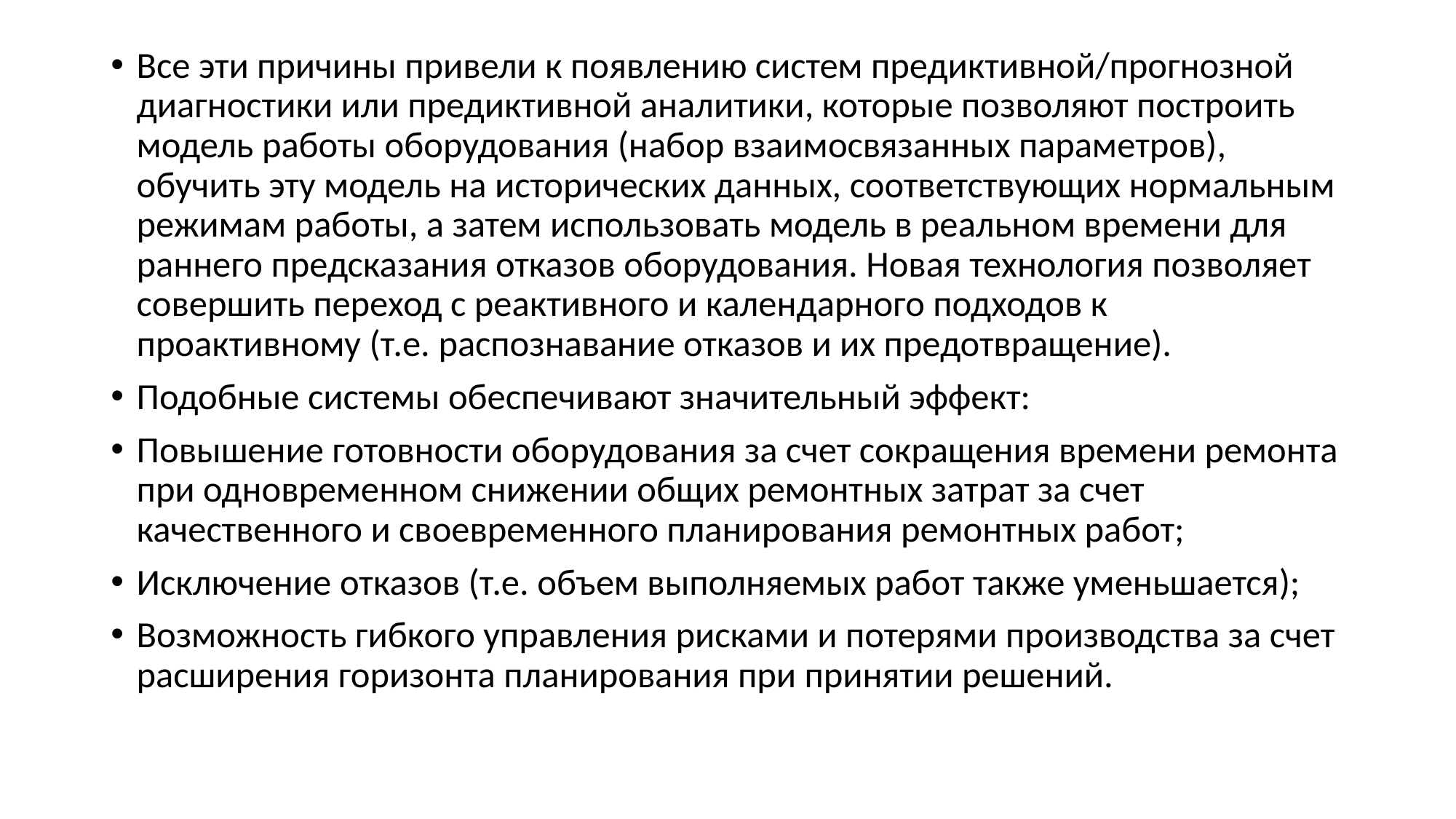

Все эти причины привели к появлению систем предиктивной/прогнозной диагностики или предиктивной аналитики, которые позволяют построить модель работы оборудования (набор взаимосвязанных параметров), обучить эту модель на исторических данных, соответствующих нормальным режимам работы, а затем использовать модель в реальном времени для раннего предсказания отказов оборудования. Новая технология позволяет совершить переход с реактивного и календарного подходов к проактивному (т.е. распознавание отказов и их предотвращение).
Подобные системы обеспечивают значительный эффект:
Повышение готовности оборудования за счет сокращения времени ремонта при одновременном снижении общих ремонтных затрат за счет качественного и своевременного планирования ремонтных работ;
Исключение отказов (т.е. объем выполняемых работ также уменьшается);
Возможность гибкого управления рисками и потерями производства за счет расширения горизонта планирования при принятии решений.